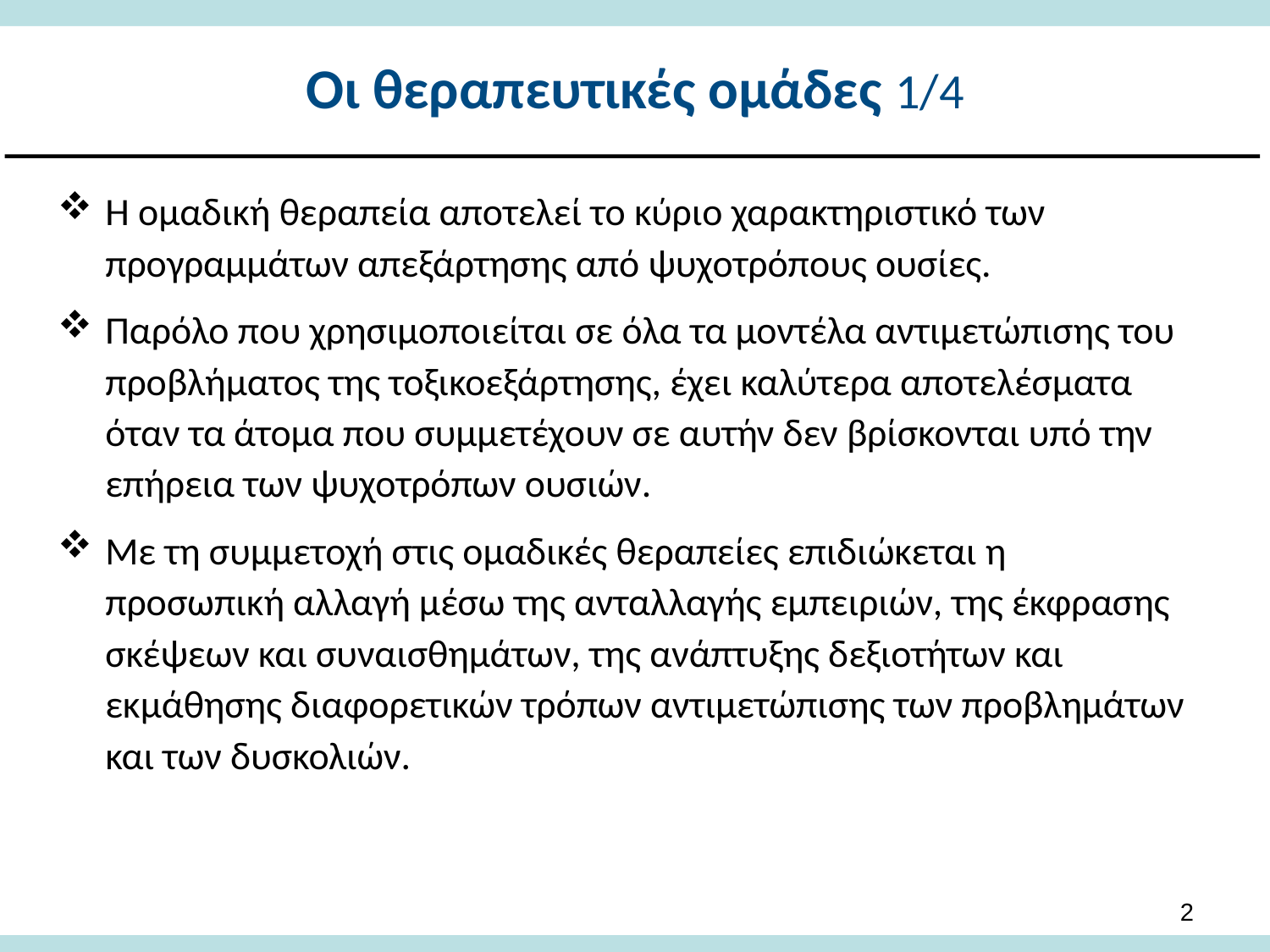

# Οι θεραπευτικές ομάδες 1/4
Η ομαδική θεραπεία αποτελεί το κύριο χαρακτηριστικό των προγραμμάτων απεξάρτησης από ψυχοτρόπους ουσίες.
Παρόλο που χρησιμοποιείται σε όλα τα μοντέλα αντιμετώπισης του προβλήματος της τοξικοεξάρτησης, έχει καλύτερα αποτελέσματα όταν τα άτομα που συμμετέχουν σε αυτήν δεν βρίσκονται υπό την επήρεια των ψυχοτρόπων ουσιών.
Με τη συμμετοχή στις ομαδικές θεραπείες επιδιώκεται η προσωπική αλλαγή μέσω της ανταλλαγής εμπειριών, της έκφρασης σκέψεων και συναισθημάτων, της ανάπτυξης δεξιοτήτων και εκμάθησης διαφορετικών τρόπων αντιμετώπισης των προβλημάτων και των δυσκολιών.
2